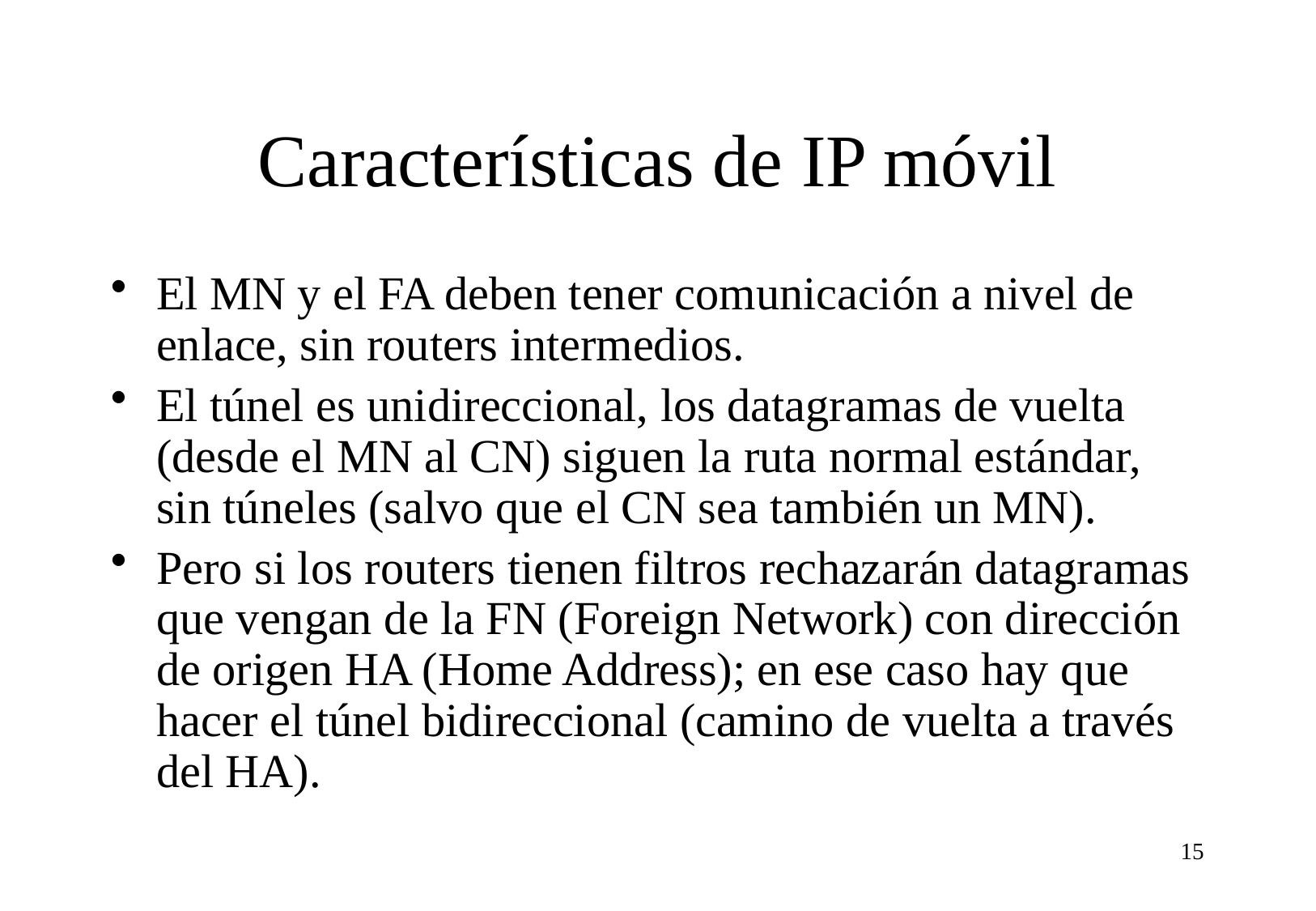

# Características de IP móvil
El MN y el FA deben tener comunicación a nivel de enlace, sin routers intermedios.
El túnel es unidireccional, los datagramas de vuelta (desde el MN al CN) siguen la ruta normal estándar, sin túneles (salvo que el CN sea también un MN).
Pero si los routers tienen filtros rechazarán datagramas que vengan de la FN (Foreign Network) con dirección de origen HA (Home Address); en ese caso hay que hacer el túnel bidireccional (camino de vuelta a través del HA).
15